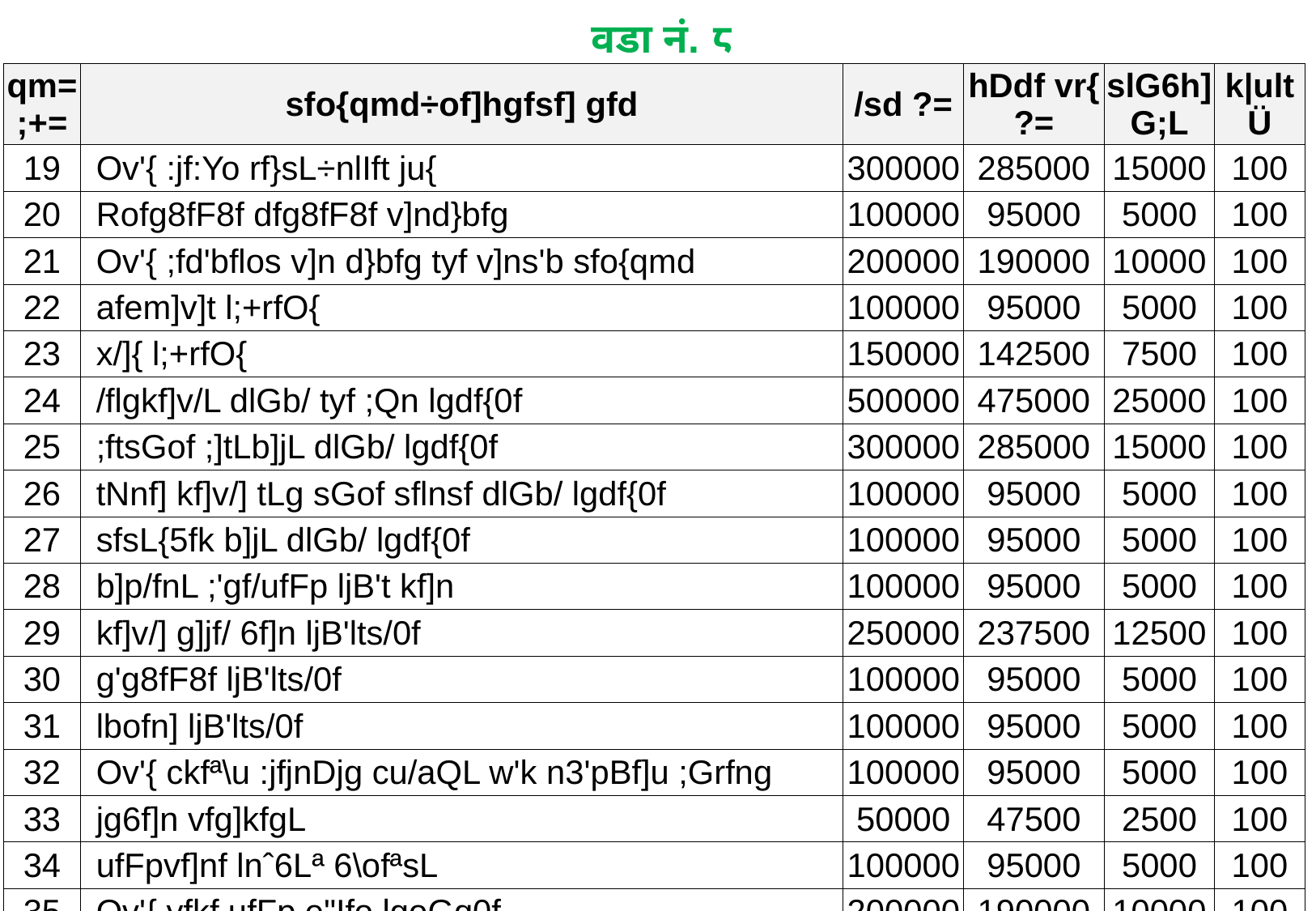

वडा नं. ८
| qm=;+= | sfo{qmd÷of]hgfsf] gfd | /sd ?= | hDdf vr{ ?= | slG6h]G;L | k|ult Ü |
| --- | --- | --- | --- | --- | --- |
| 19 | Ov'{ :jf:Yo rf}sL÷nlIft ju{ | 300000 | 285000 | 15000 | 100 |
| 20 | Rofg8fF8f dfg8fF8f v]nd}bfg | 100000 | 95000 | 5000 | 100 |
| 21 | Ov'{ ;fd'bflos v]n d}bfg tyf v]ns'b sfo{qmd | 200000 | 190000 | 10000 | 100 |
| 22 | afem]v]t l;+rfO{ | 100000 | 95000 | 5000 | 100 |
| 23 | x/]{ l;+rfO{ | 150000 | 142500 | 7500 | 100 |
| 24 | /flgkf]v/L dlGb/ tyf ;Qn lgdf{0f | 500000 | 475000 | 25000 | 100 |
| 25 | ;ftsGof ;]tLb]jL dlGb/ lgdf{0f | 300000 | 285000 | 15000 | 100 |
| 26 | tNnf] kf]v/] tLg sGof sflnsf dlGb/ lgdf{0f | 100000 | 95000 | 5000 | 100 |
| 27 | sfsL{5fk b]jL dlGb/ lgdf{0f | 100000 | 95000 | 5000 | 100 |
| 28 | b]p/fnL ;'gf/ufFp ljB't kf]n | 100000 | 95000 | 5000 | 100 |
| 29 | kf]v/] g]jf/ 6f]n ljB'lts/0f | 250000 | 237500 | 12500 | 100 |
| 30 | g'g8fF8f ljB'lts/0f | 100000 | 95000 | 5000 | 100 |
| 31 | lbofn] ljB'lts/0f | 100000 | 95000 | 5000 | 100 |
| 32 | Ov'{ ckfª\u :jfjnDjg cu/aQL w'k n3'pBf]u ;Grfng | 100000 | 95000 | 5000 | 100 |
| 33 | jg6f]n vfg]kfgL | 50000 | 47500 | 2500 | 100 |
| 34 | ufFpvf]nf lnˆ6Lª 6\ofªsL | 100000 | 95000 | 5000 | 100 |
| 35 | Ov'{ yfkf ufFp e"Ifo lgoGq0f | 200000 | 190000 | 10000 | 100 |